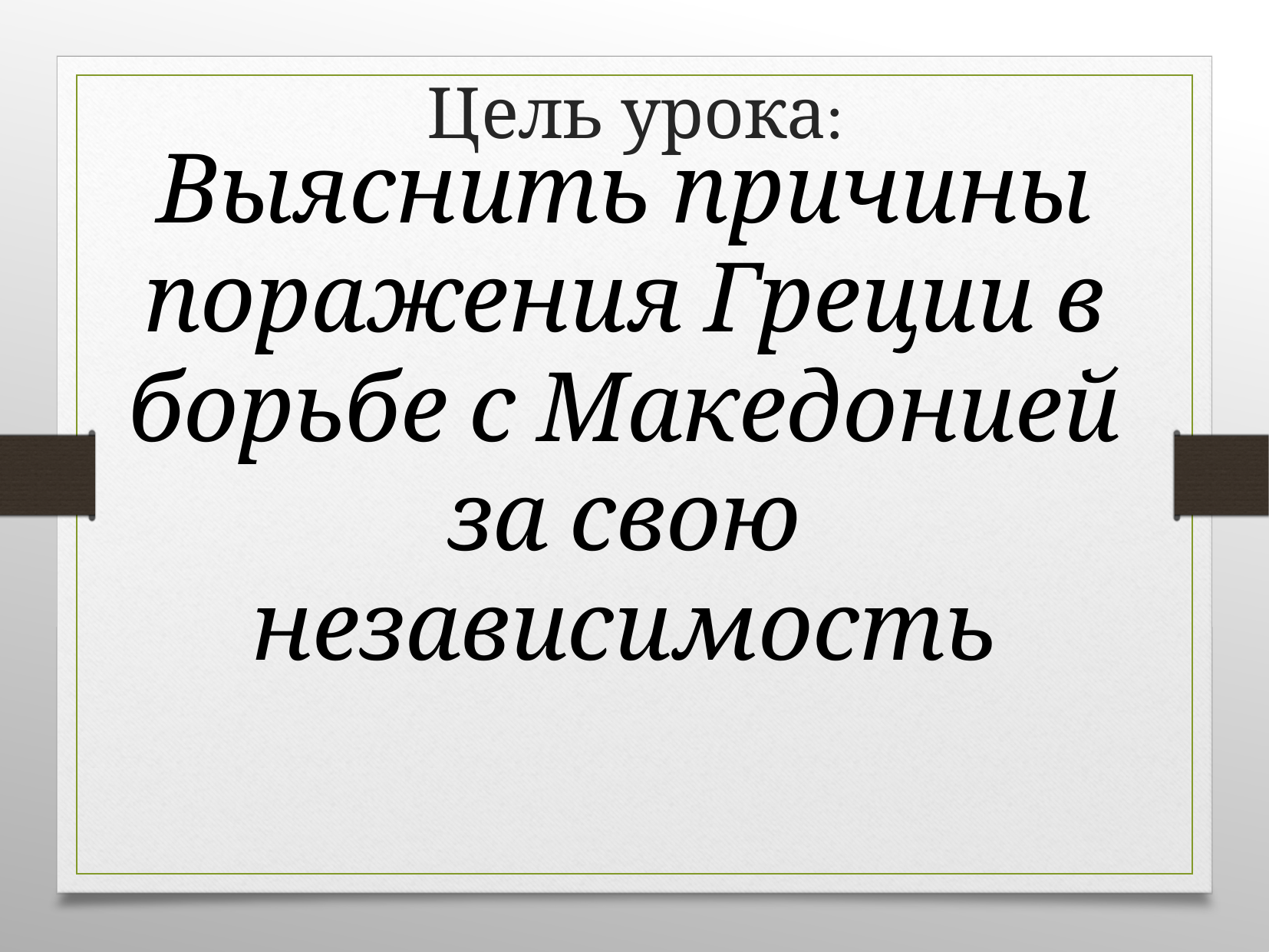

# Цель урока:
Выяснить причины поражения Греции в борьбе с Македонией за свою независимость